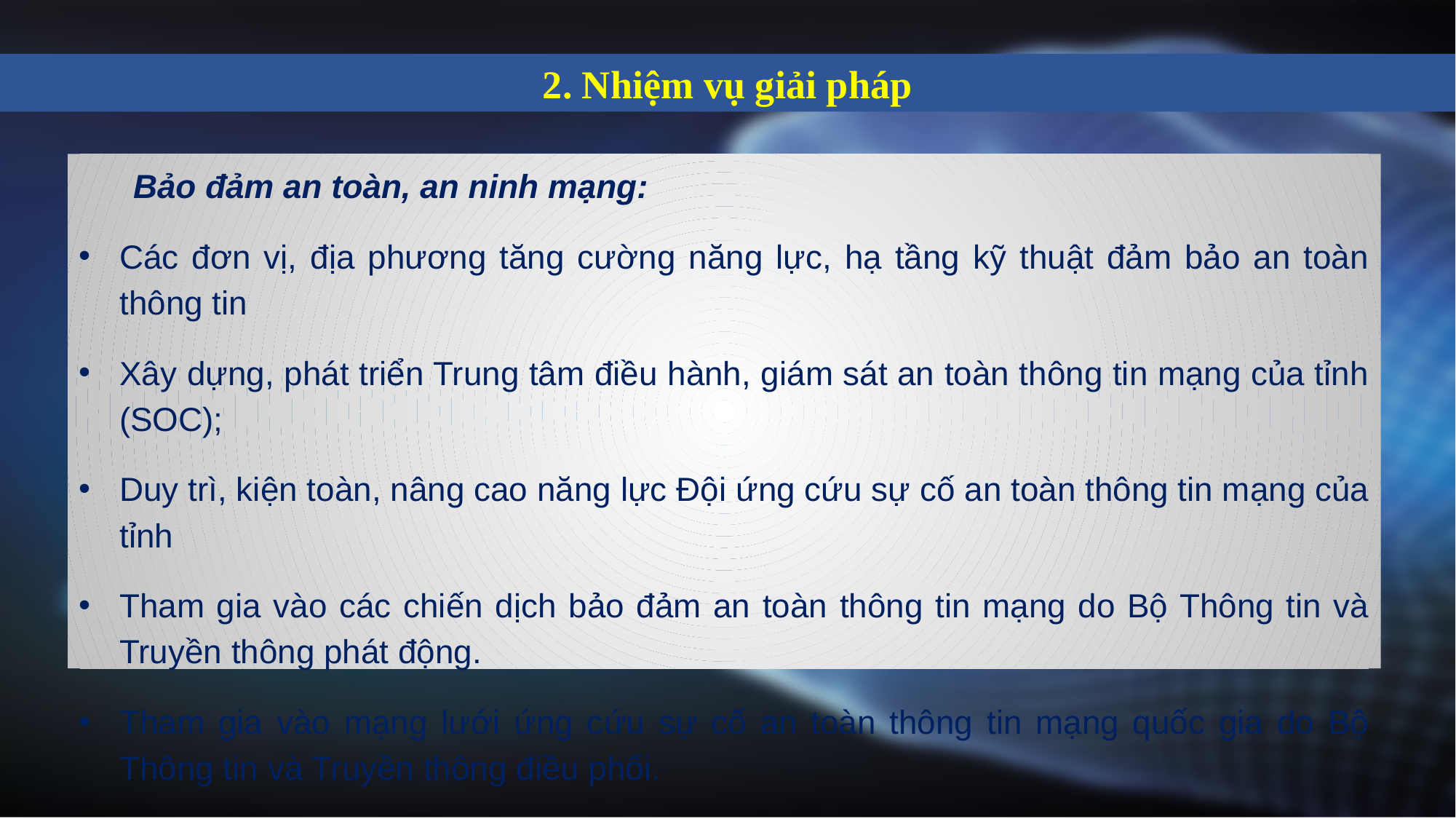

2. Nhiệm vụ giải pháp
Bảo đảm an toàn, an ninh mạng:
Các đơn vị, địa phương tăng cường năng lực, hạ tầng kỹ thuật đảm bảo an toàn thông tin
Xây dựng, phát triển Trung tâm điều hành, giám sát an toàn thông tin mạng của tỉnh (SOC);
Duy trì, kiện toàn, nâng cao năng lực Đội ứng cứu sự cố an toàn thông tin mạng của tỉnh
Tham gia vào các chiến dịch bảo đảm an toàn thông tin mạng do Bộ Thông tin và Truyền thông phát động.
Tham gia vào mạng lưới ứng cứu sự cố an toàn thông tin mạng quốc gia do Bộ Thông tin và Truyền thông điều phối.